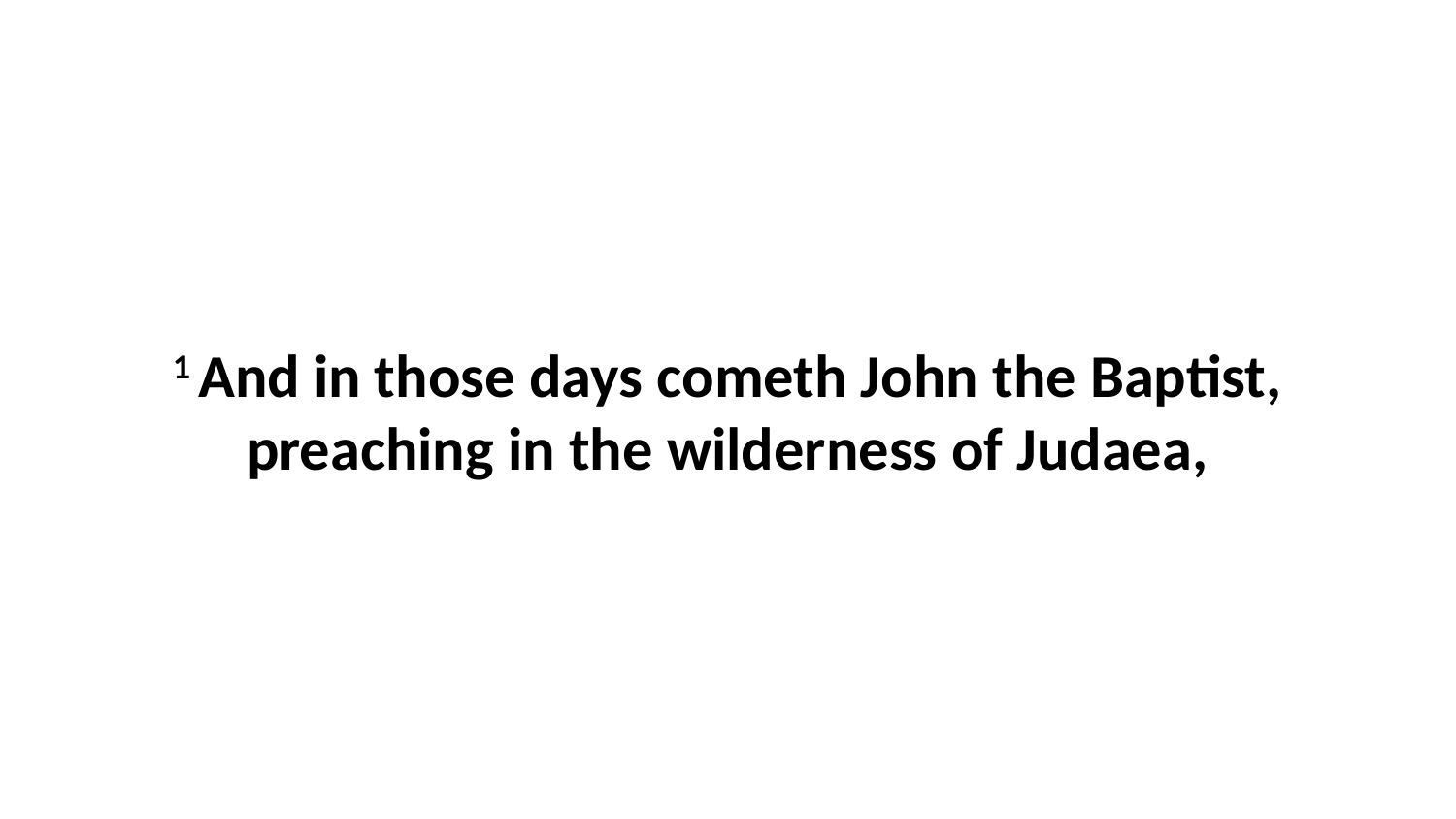

1 And in those days cometh John the Baptist, preaching in the wilderness of Judaea,